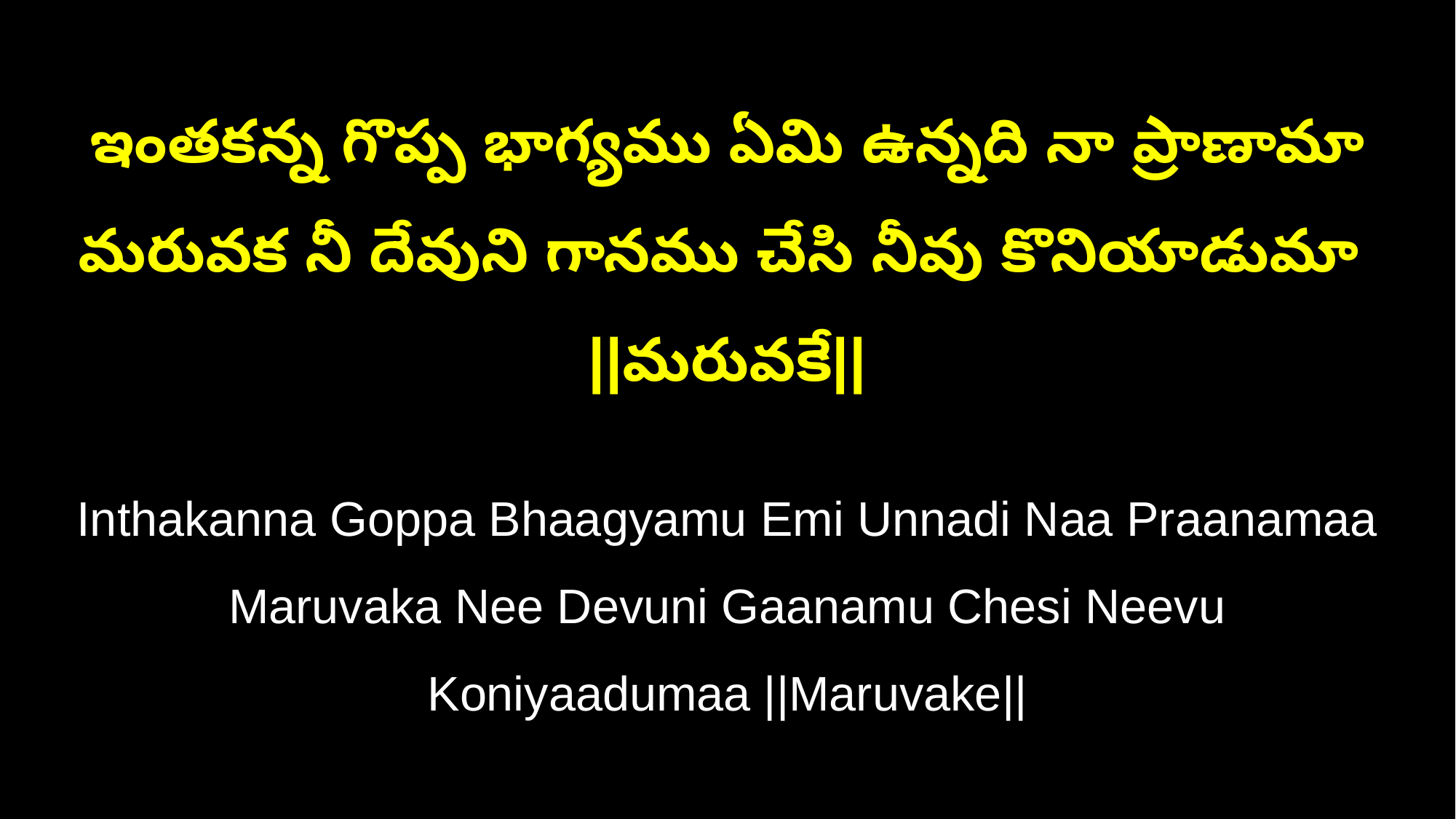

ఇంతకన్న గొప్ప భాగ్యము ఏమి ఉన్నది నా ప్రాణామా
మరువక నీ దేవుని గానము చేసి నీవు కొనియాడుమా  ||మరువకే||
Inthakanna Goppa Bhaagyamu Emi Unnadi Naa Praanamaa
Maruvaka Nee Devuni Gaanamu Chesi Neevu Koniyaadumaa ||Maruvake||